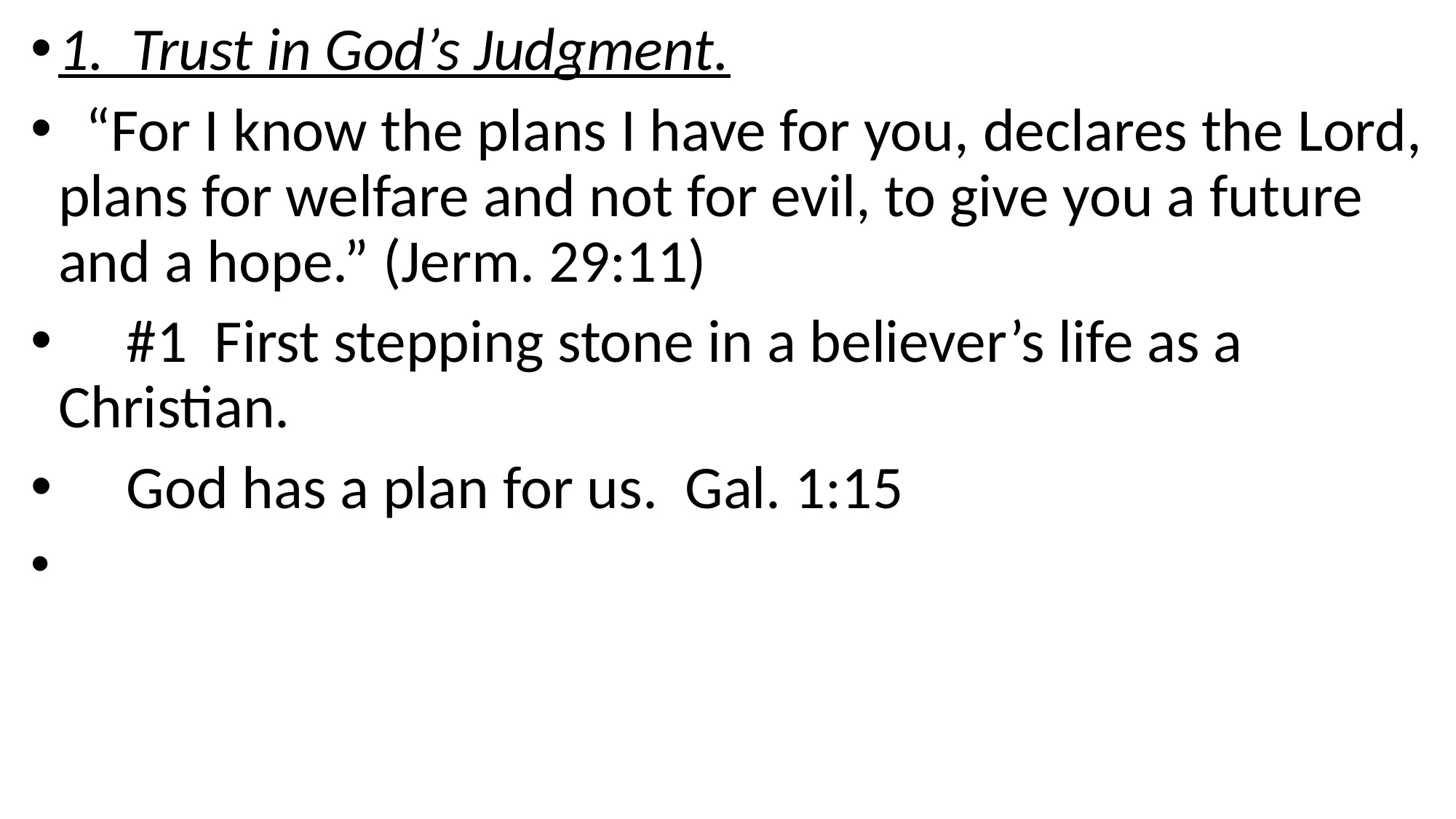

1.  Trust in God’s Judgment.
  “For I know the plans I have for you, declares the Lord, plans for welfare and not for evil, to give you a future and a hope.” (Jerm. 29:11)
     #1  First stepping stone in a believer’s life as a Christian.
     God has a plan for us.  Gal. 1:15